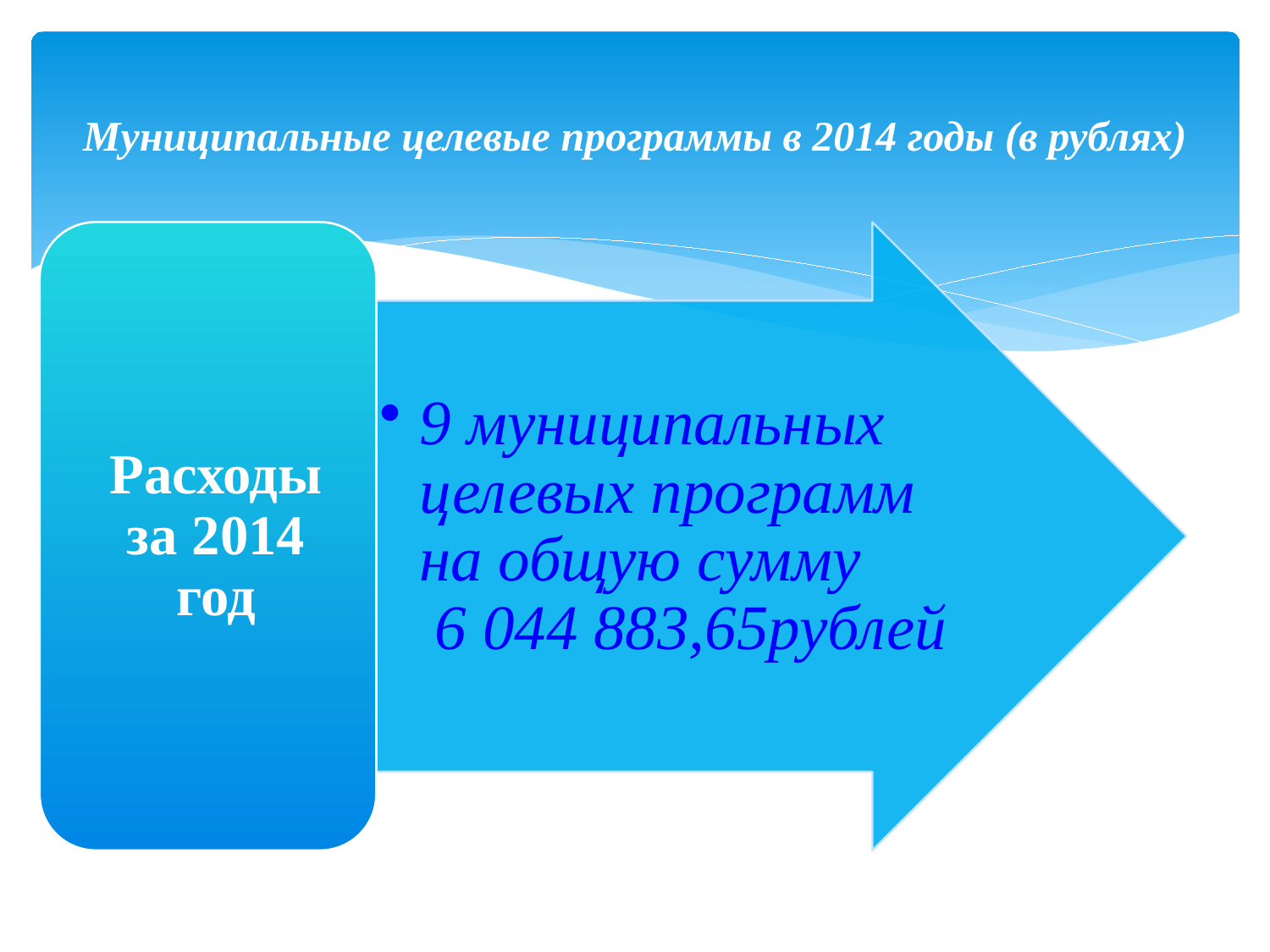

# Муниципальные целевые программы в 2014 годы (в рублях)

9 муниципальных целевых программ на общую сумму       6 044 883,65рублей
Расходы за 2014 год